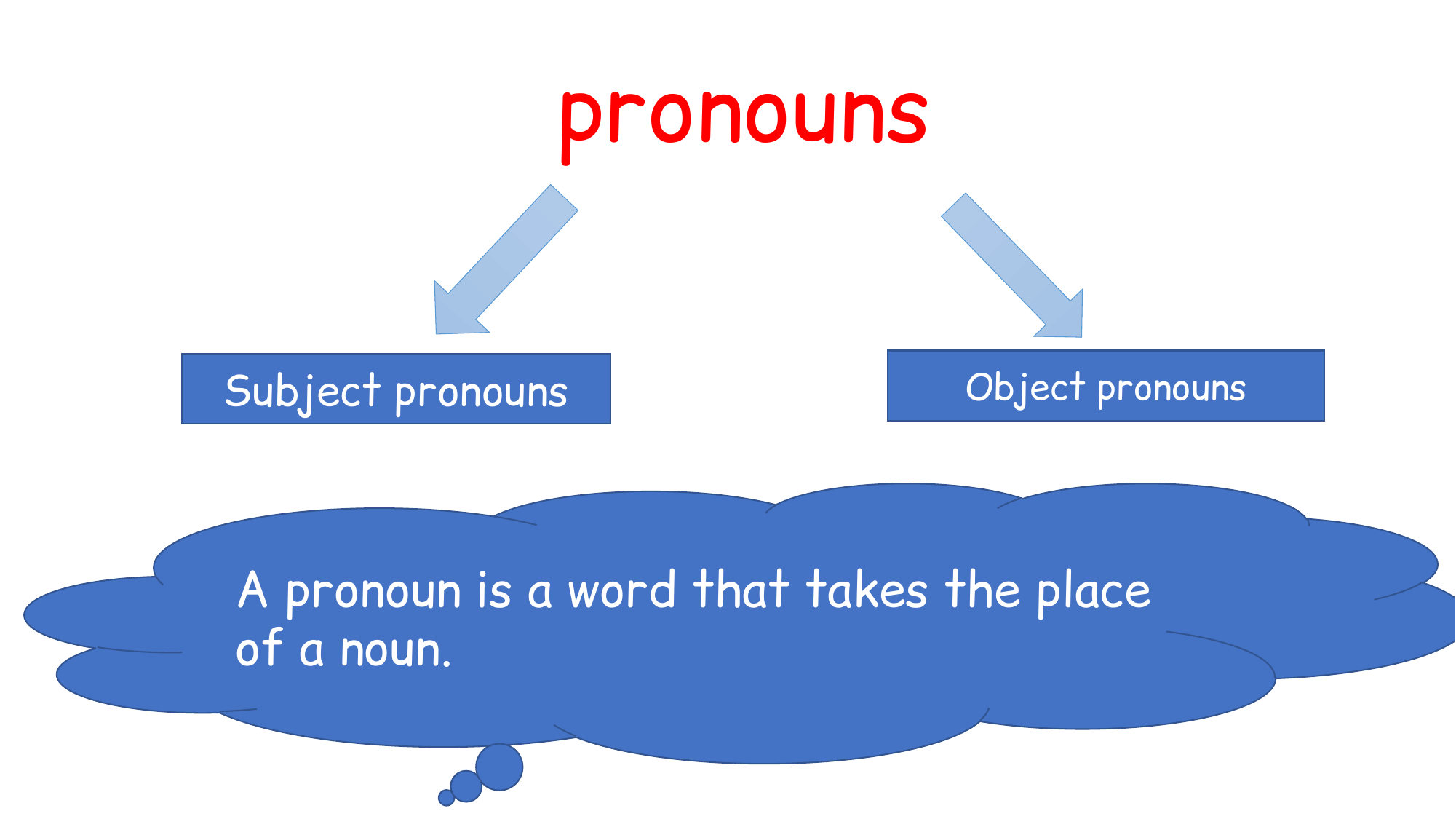

# pronouns

Object pronouns
Subject pronouns

A pronoun is a word that takes the place of a noun.